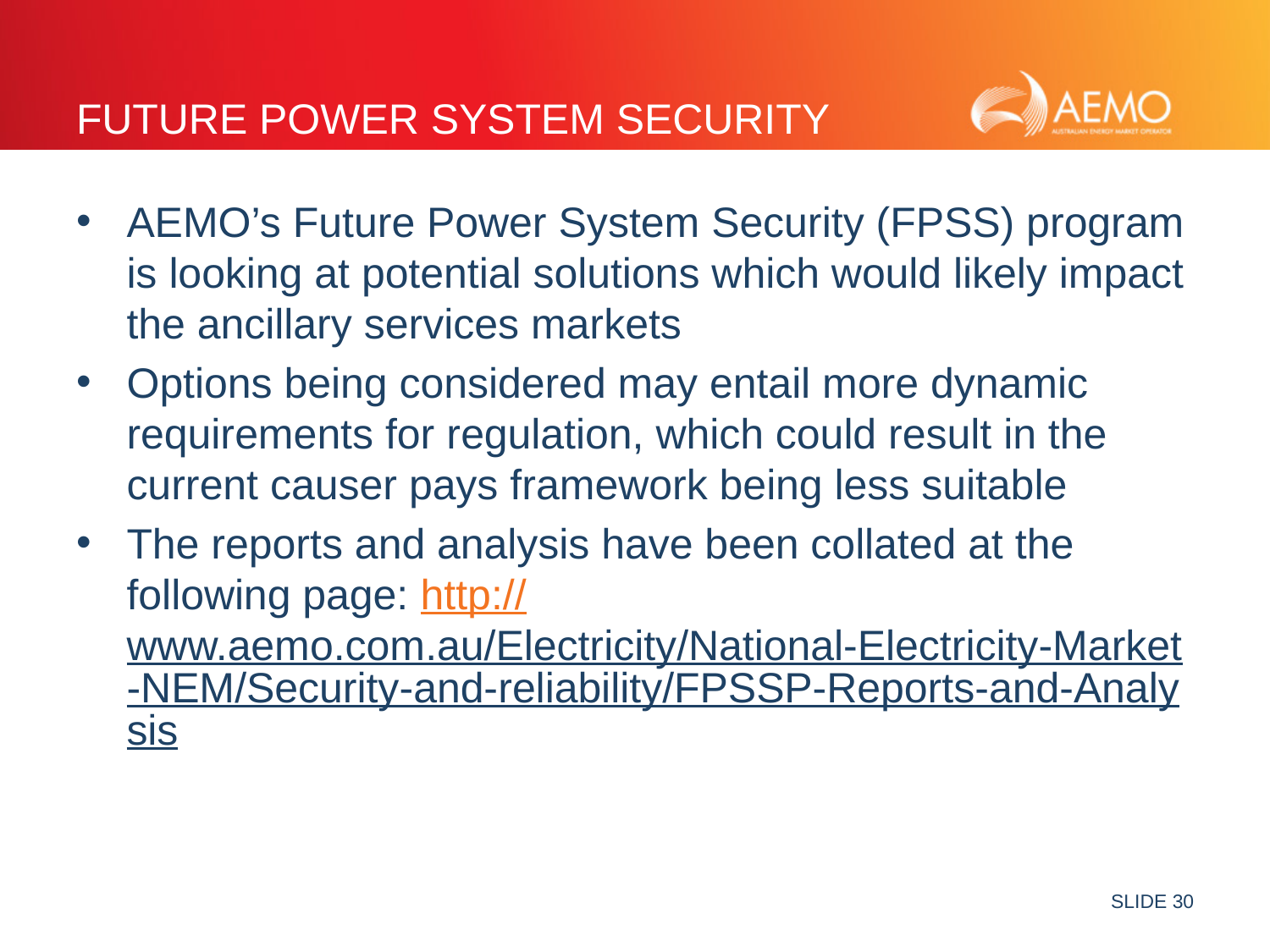

# Future Power System Security
AEMO’s Future Power System Security (FPSS) program is looking at potential solutions which would likely impact the ancillary services markets
Options being considered may entail more dynamic requirements for regulation, which could result in the current causer pays framework being less suitable
The reports and analysis have been collated at the following page: http://www.aemo.com.au/Electricity/National-Electricity-Market-NEM/Security-and-reliability/FPSSP-Reports-and-Analysis